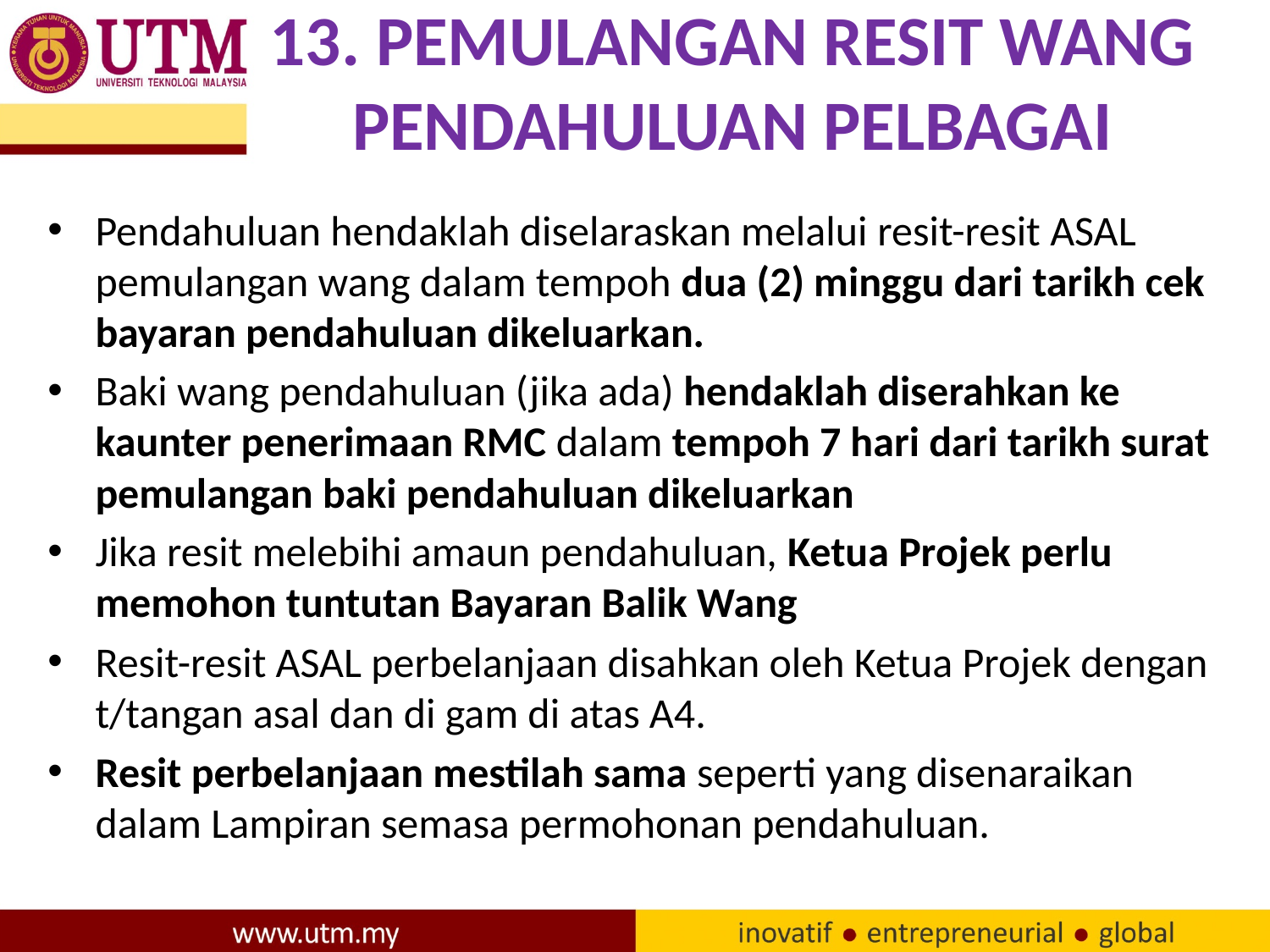

# 13. PEMULANGAN RESIT WANG PENDAHULUAN PELBAGAI
Pendahuluan hendaklah diselaraskan melalui resit-resit ASAL pemulangan wang dalam tempoh dua (2) minggu dari tarikh cek bayaran pendahuluan dikeluarkan.
Baki wang pendahuluan (jika ada) hendaklah diserahkan ke kaunter penerimaan RMC dalam tempoh 7 hari dari tarikh surat pemulangan baki pendahuluan dikeluarkan
Jika resit melebihi amaun pendahuluan, Ketua Projek perlu memohon tuntutan Bayaran Balik Wang
Resit-resit ASAL perbelanjaan disahkan oleh Ketua Projek dengan t/tangan asal dan di gam di atas A4.
Resit perbelanjaan mestilah sama seperti yang disenaraikan dalam Lampiran semasa permohonan pendahuluan.